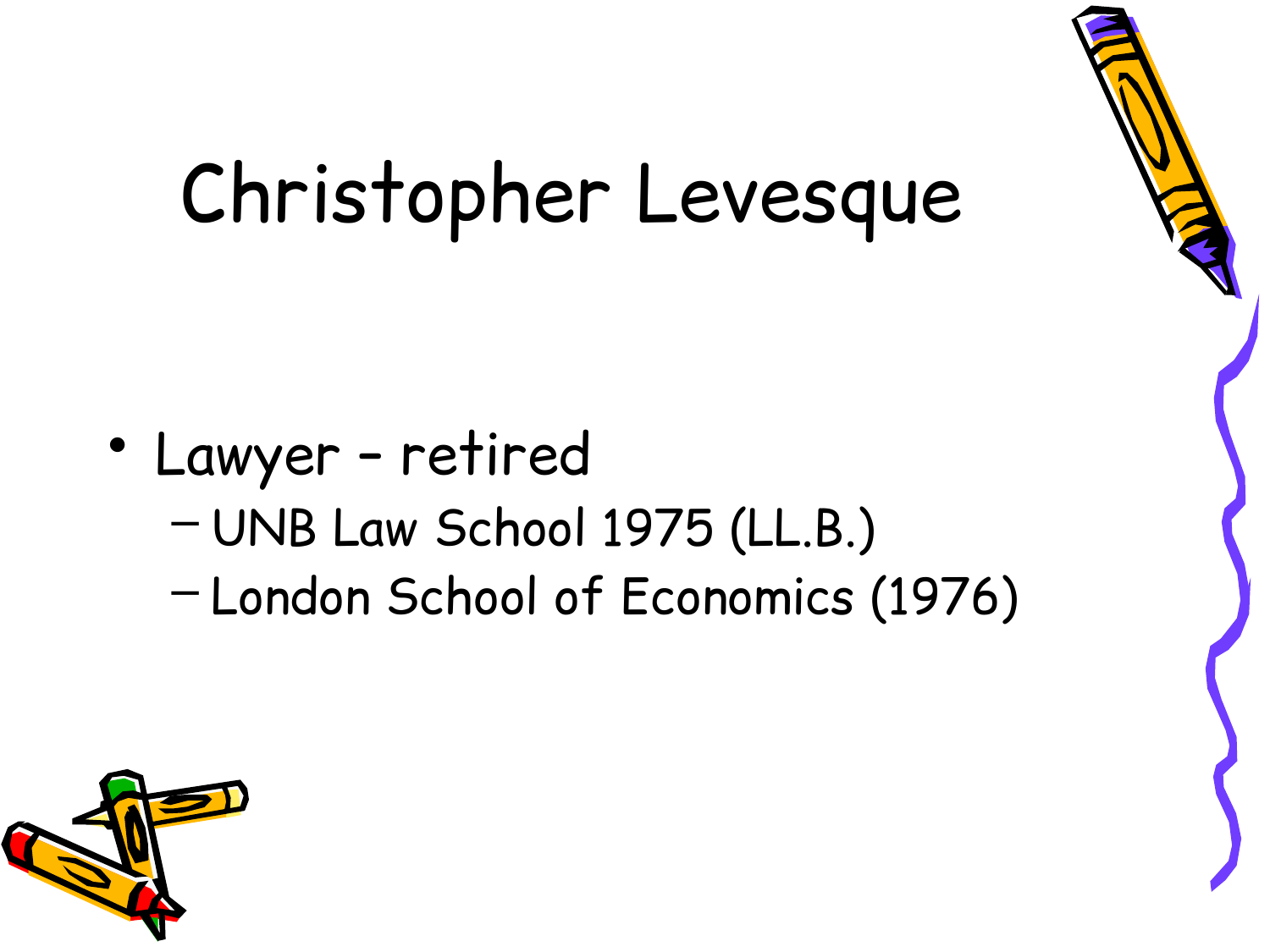

# Christopher Levesque

Lawyer – retired
UNB Law School 1975 (LL.B.)
London School of Economics (1976)